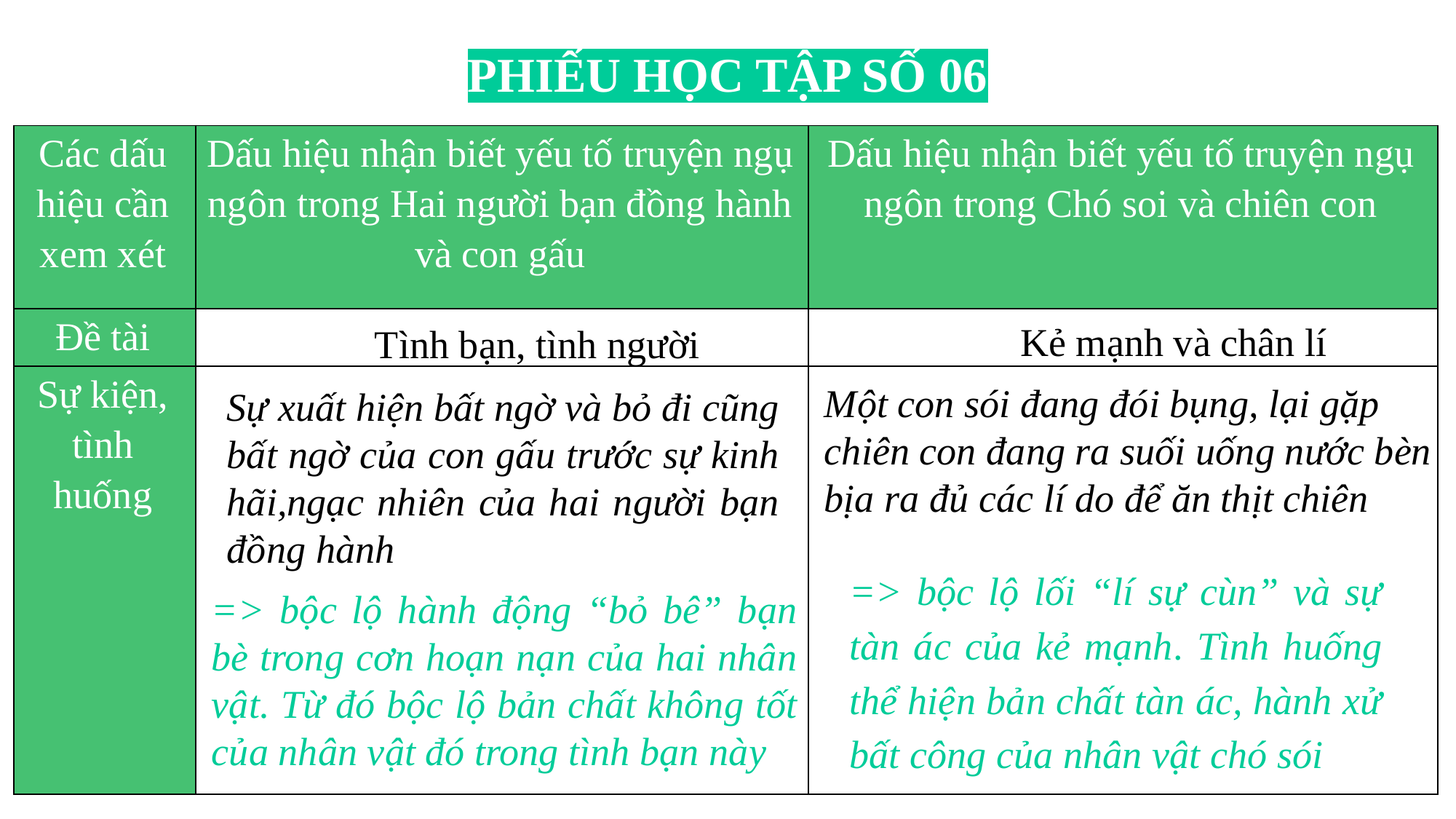

PHIẾU HỌC TẬP SỐ 06
| Các dấu hiệu cần xem xét | Dấu hiệu nhận biết yếu tố truyện ngụ ngôn trong Hai người bạn đồng hành và con gấu | Dấu hiệu nhận biết yếu tố truyện ngụ ngôn trong Chó soi và chiên con |
| --- | --- | --- |
| Đề tài |  |  |
| Sự kiện, tình huống |  |  |
Kẻ mạnh và chân lí
Tình bạn, tình người
Một con sói đang đói bụng, lại gặp chiên con đang ra suối uống nước bèn bịa ra đủ các lí do để ăn thịt chiên
Sự xuất hiện bất ngờ và bỏ đi cũng bất ngờ của con gấu trước sự kinh hãi,ngạc nhiên của hai người bạn đồng hành
=> bộc lộ lối “lí sự cùn” và sự tàn ác của kẻ mạnh. Tình huống thể hiện bản chất tàn ác, hành xử bất công của nhân vật chó sói
=> bộc lộ hành động “bỏ bê” bạn bè trong cơn hoạn nạn của hai nhân vật. Từ đó bộc lộ bản chất không tốt của nhân vật đó trong tình bạn này